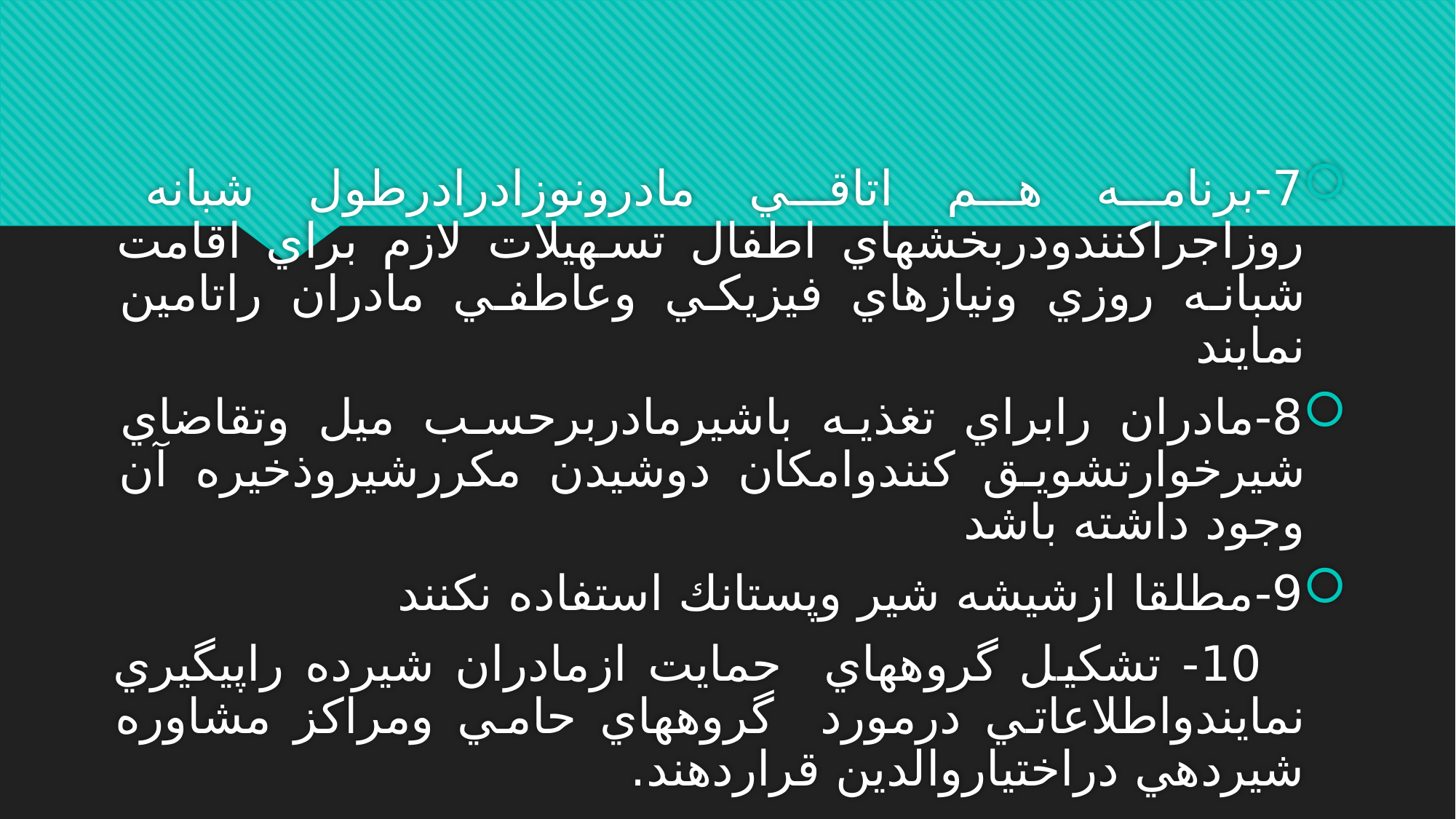

7-	برنامه هم اتاقي مادرونوزادرادرطول شبانه روزاجراكنندودربخشهاي اطفال تسهيلات لازم براي اقامت شبانه روزي ونيازهاي فيزيكي وعاطفي مادران راتامين نمايند
8-	مادران رابراي تغذيه باشيرمادربرحسب ميل وتقاضاي شيرخوارتشويق كنندوامكان دوشيدن مكررشيروذخيره آن وجود داشته باشد
9-	مطلقا ازشيشه شير وپستانك استفاده نكنند
    10- تشكيل گروههاي  حمايت ازمادران شيرده راپيگيري نمايندواطلاعاتي درمورد  گروههاي حامي ومراكز مشاوره شيردهي دراختياروالدين قراردهند.